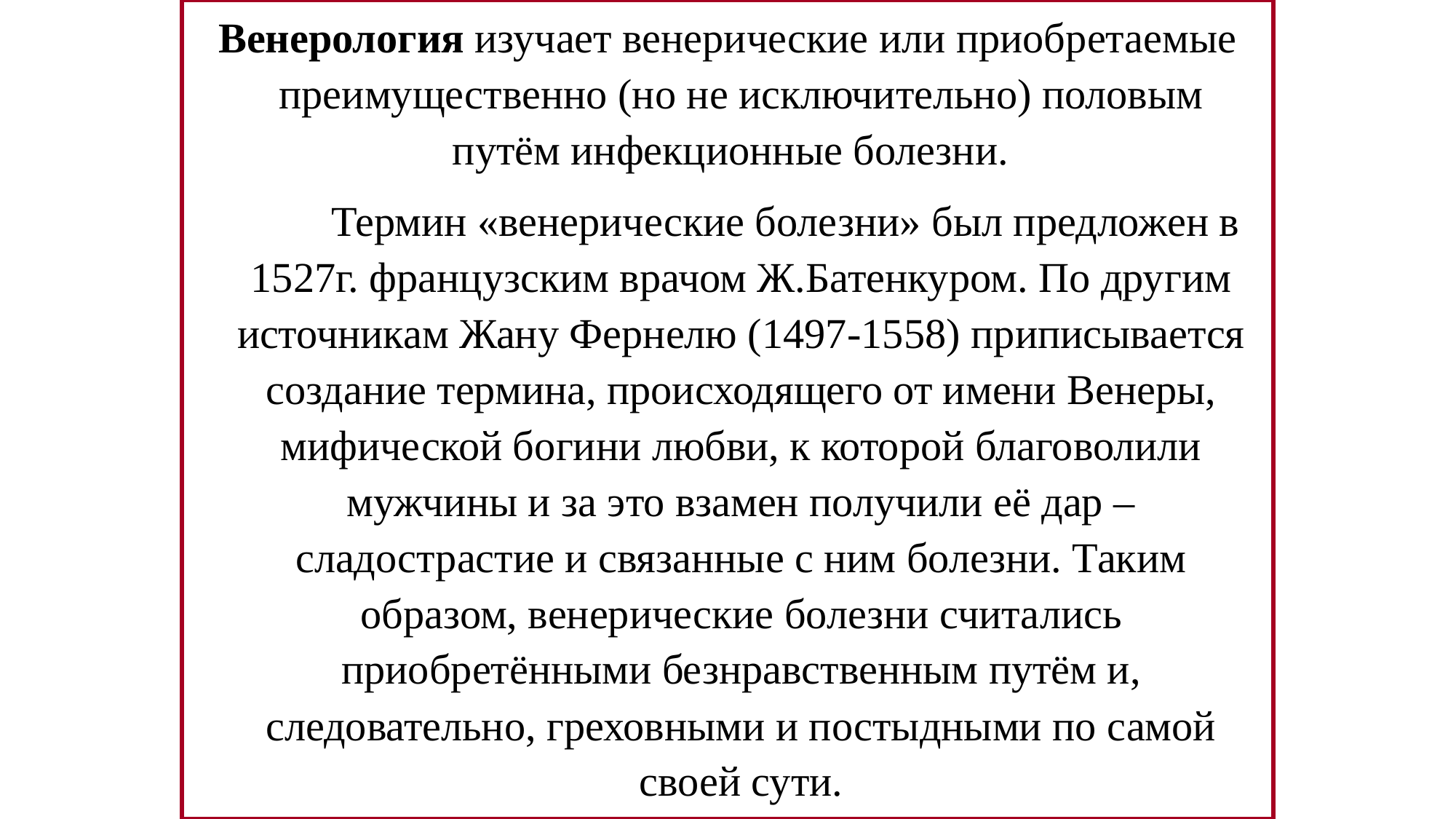

Венерология изучает венерические или приобретаемые преимущественно (но не исключительно) половым путём инфекционные болезни.
           Термин «венерические болезни» был предложен в 1527г. французским врачом Ж.Батенкуром. По другим источникам Жану Фернелю (1497-1558) приписывается создание термина, происходящего от имени Венеры, мифической богини любви, к которой благоволили мужчины и за это взамен получили её дар – сладострастие и связанные с ним болезни. Таким образом, венерические болезни считались приобретёнными безнравственным путём и, следовательно, греховными и постыдными по самой своей сути.
#